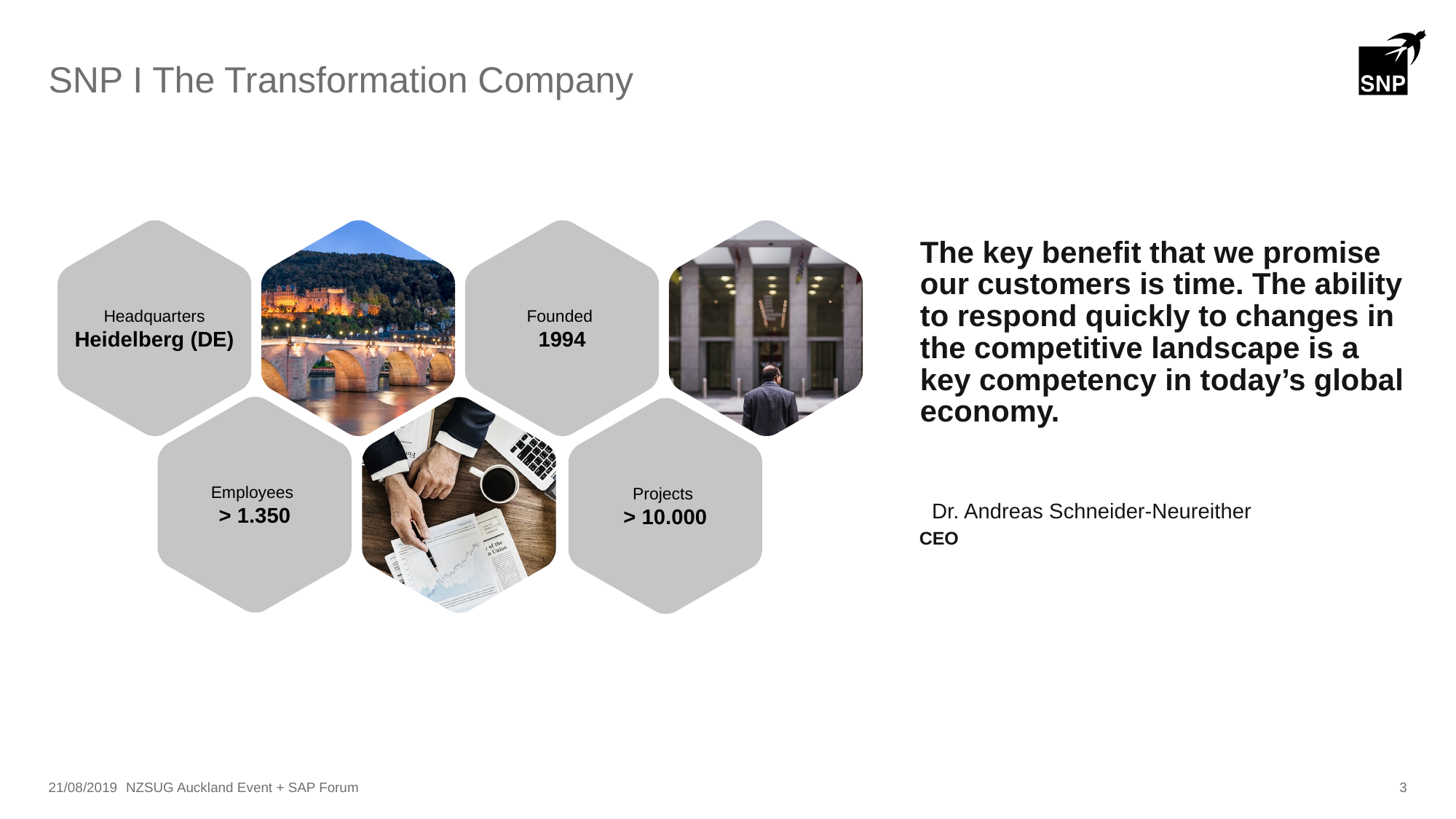

# SNP I The Transformation Company
Headquarters
Heidelberg (DE)

Founded
1994

The key benefit that we promise our customers is time. The ability to respond quickly to changes in the competitive landscape is a key competency in today’s global economy.
Employees
> 1.350

Projects
> 10.000
Dr. Andreas Schneider-Neureither
CEO
21/08/2019
NZSUG Auckland Event + SAP Forum
3